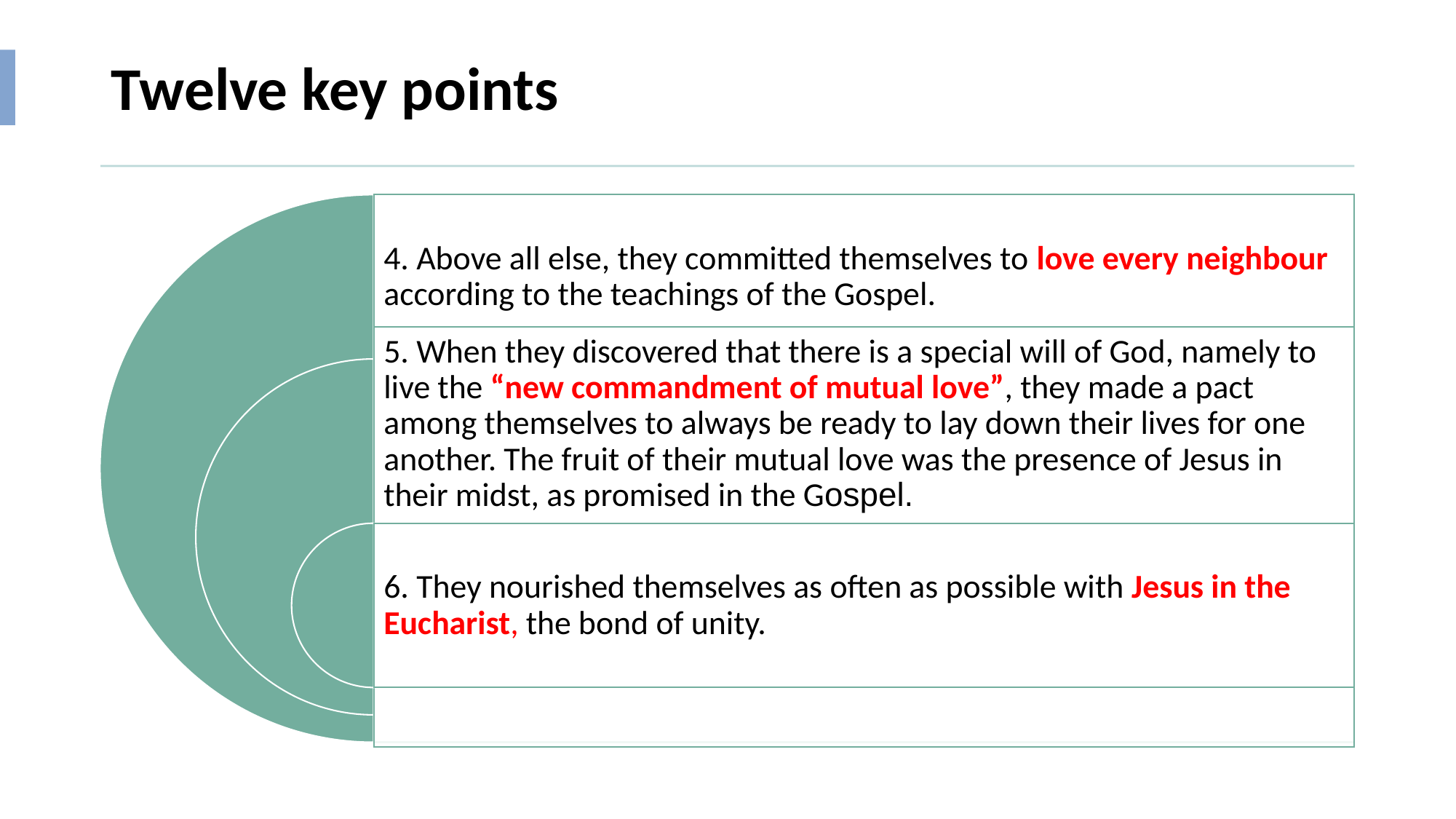

# Twelve key points

4. Above all else, they committed themselves to love every neighbour according to the teachings of the Gospel.
5. When they discovered that there is a special will of God, namely to live the “new commandment of mutual love”, they made a pact among themselves to always be ready to lay down their lives for one another. The fruit of their mutual love was the presence of Jesus in their midst, as promised in the Gospel.
6. They nourished themselves as often as possible with Jesus in the Eucharist, the bond of unity.